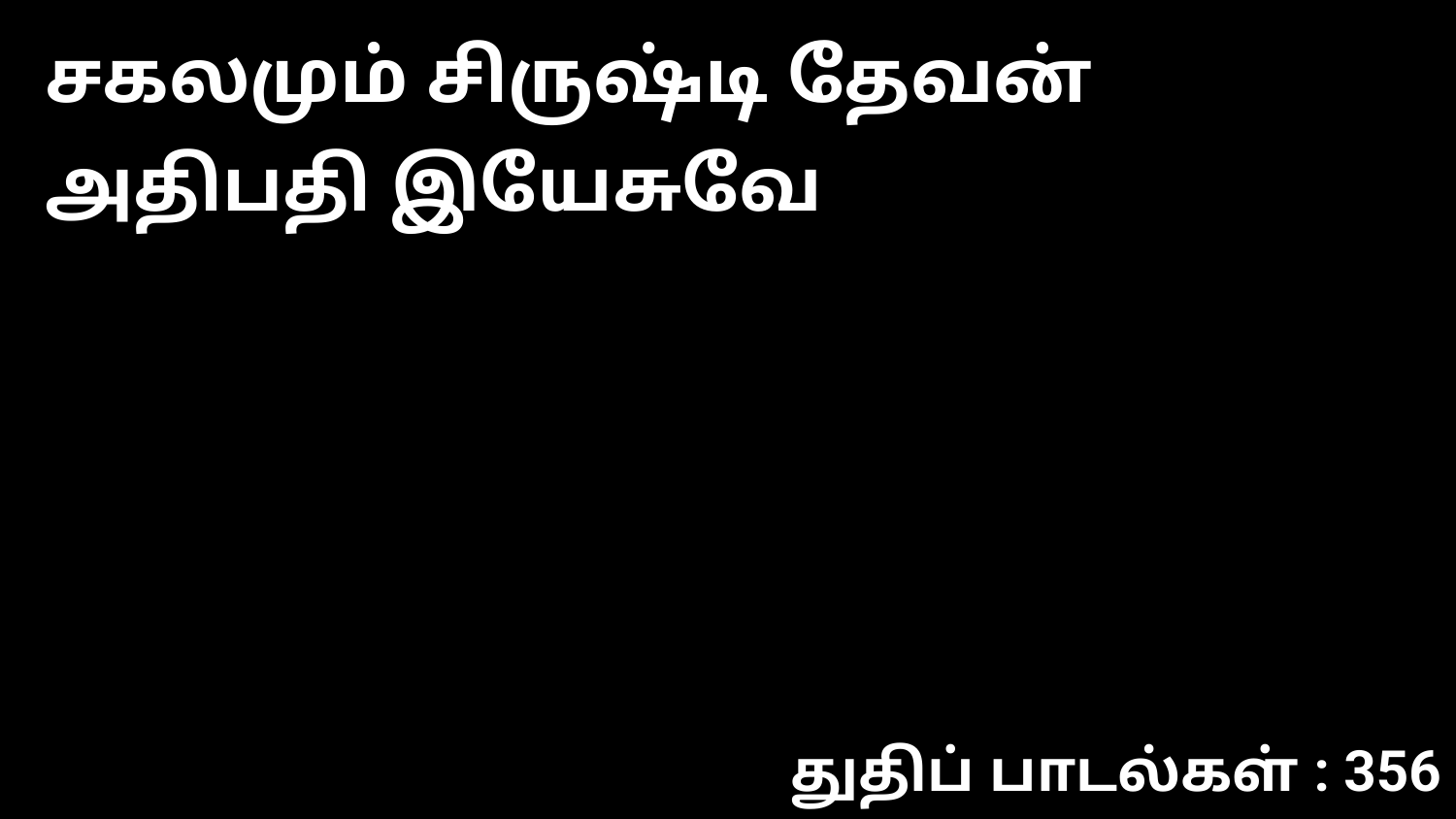

சகலமும் சிருஷ்டி தேவன் அதிபதி இயேசுவே
துதிப் பாடல்கள் : 356